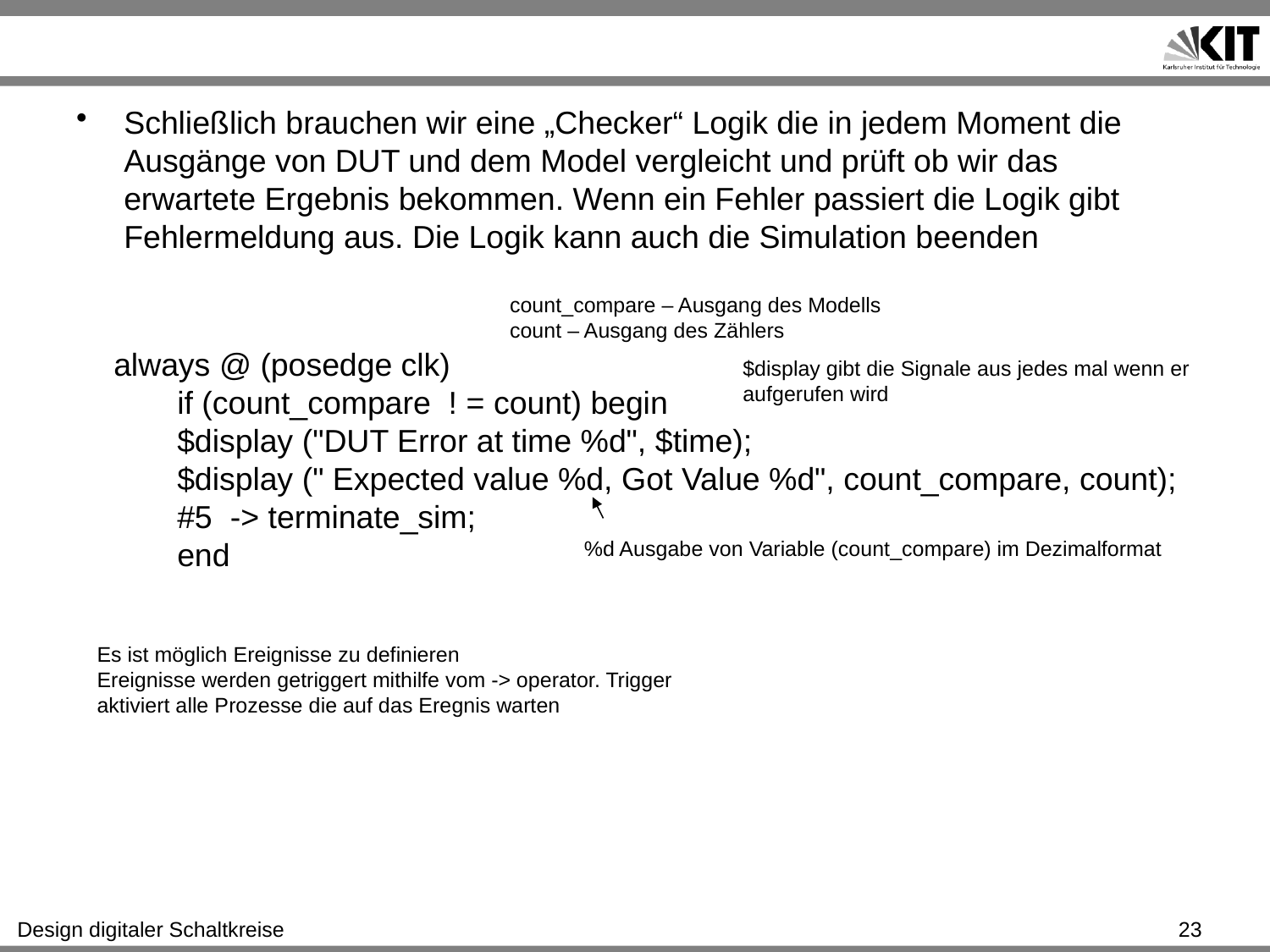

#
Schließlich brauchen wir eine „Checker“ Logik die in jedem Moment die Ausgänge von DUT und dem Model vergleicht und prüft ob wir das erwartete Ergebnis bekommen. Wenn ein Fehler passiert die Logik gibt Fehlermeldung aus. Die Logik kann auch die Simulation beenden

count_compare – Ausgang des Modells
count – Ausgang des Zählers
always @ (posedge clk)
if (count_compare  ! = count) begin
$display ("DUT Error at time %d", $time);
$display (" Expected value %d, Got Value %d", count_compare, count);
#5  -> terminate_sim;
end
$display gibt die Signale aus jedes mal wenn er aufgerufen wird
%d Ausgabe von Variable (count_compare) im Dezimalformat
Es ist möglich Ereignisse zu definieren
Ereignisse werden getriggert mithilfe vom -> operator. Trigger aktiviert alle Prozesse die auf das Eregnis warten